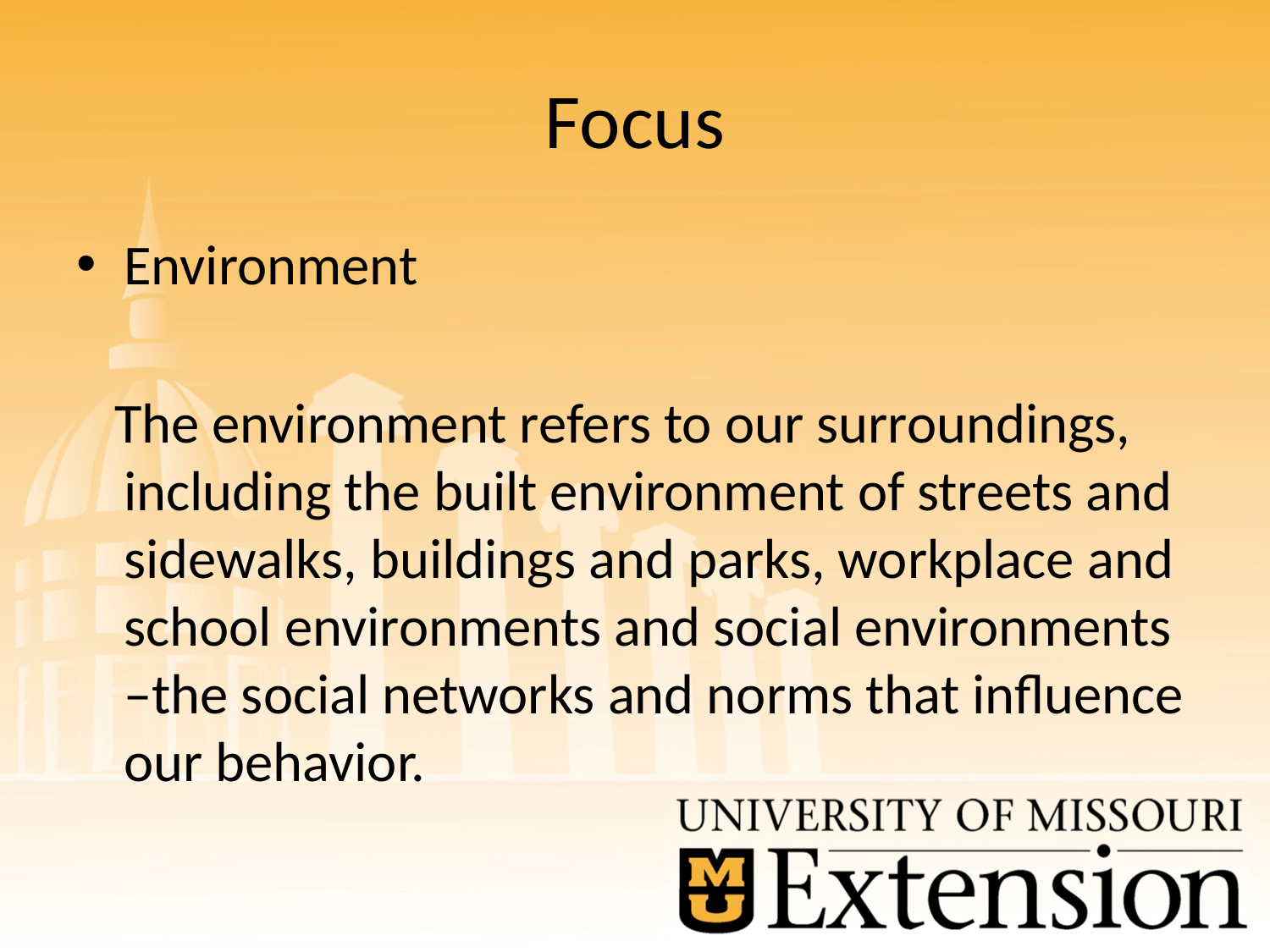

# Focus
Environment

   The environment refers to our surroundings, including the built environment of streets and sidewalks, buildings and parks, workplace and school environments and social environments –the social networks and norms that influence our behavior.